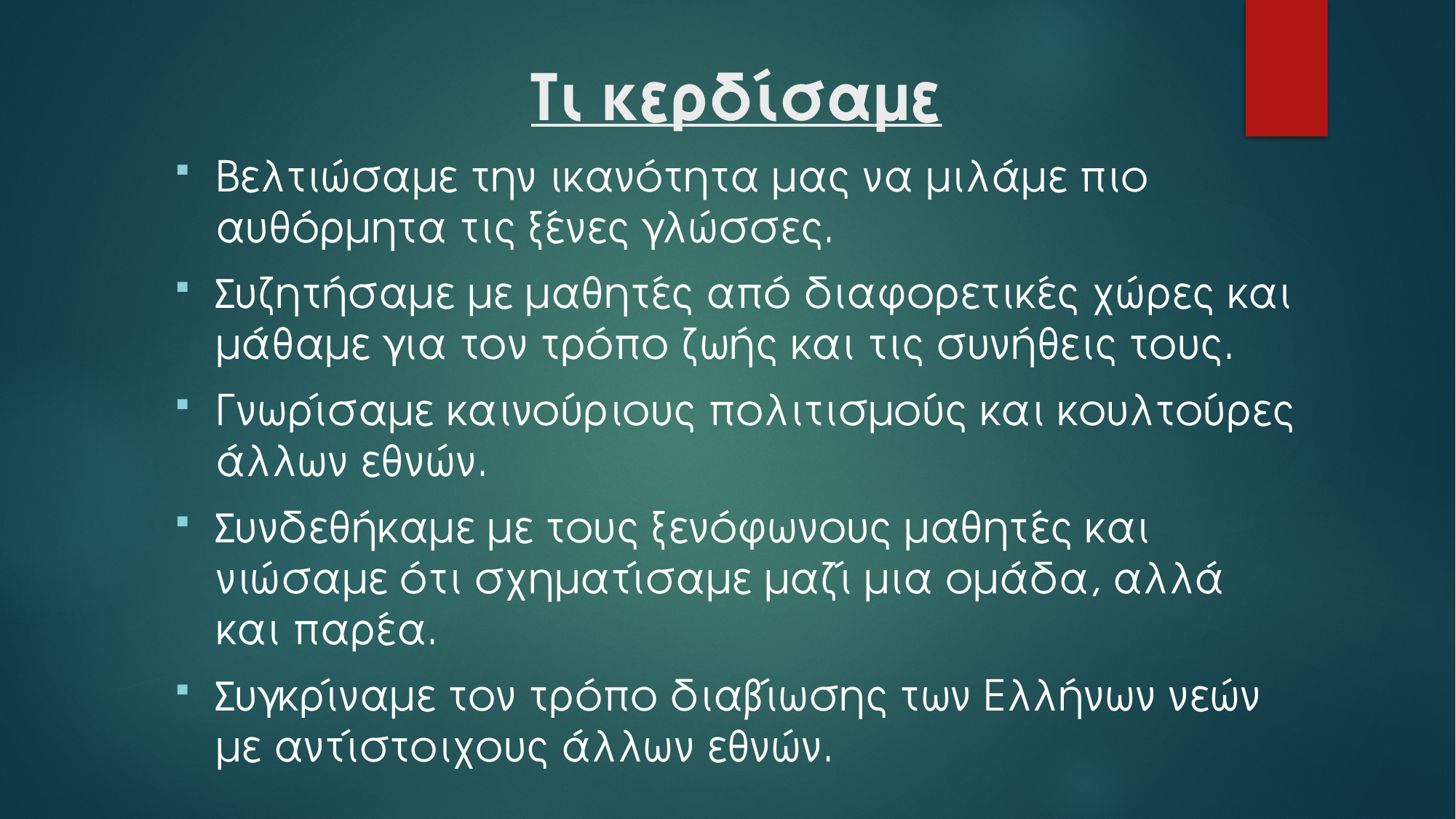

# Τι κερδίσαμε
Βελτιώσαμε την ικανότητα μας να μιλάμε πιο αυθόρμητα τις ξένες γλώσσες.
Συζητήσαμε με μαθητές από διαφορετικές χώρες και μάθαμε για τον τρόπο ζωής και τις συνήθεις τους.
Γνωρίσαμε καινούριους πολιτισμούς και κουλτούρες άλλων εθνών.
Συνδεθήκαμε με τους ξενόφωνους μαθητές και νιώσαμε ότι σχηματίσαμε μαζί μια ομάδα, αλλά και παρέα.
Συγκρίναμε τον τρόπο διαβίωσης των Ελλήνων νεών με αντίστοιχους άλλων εθνών.